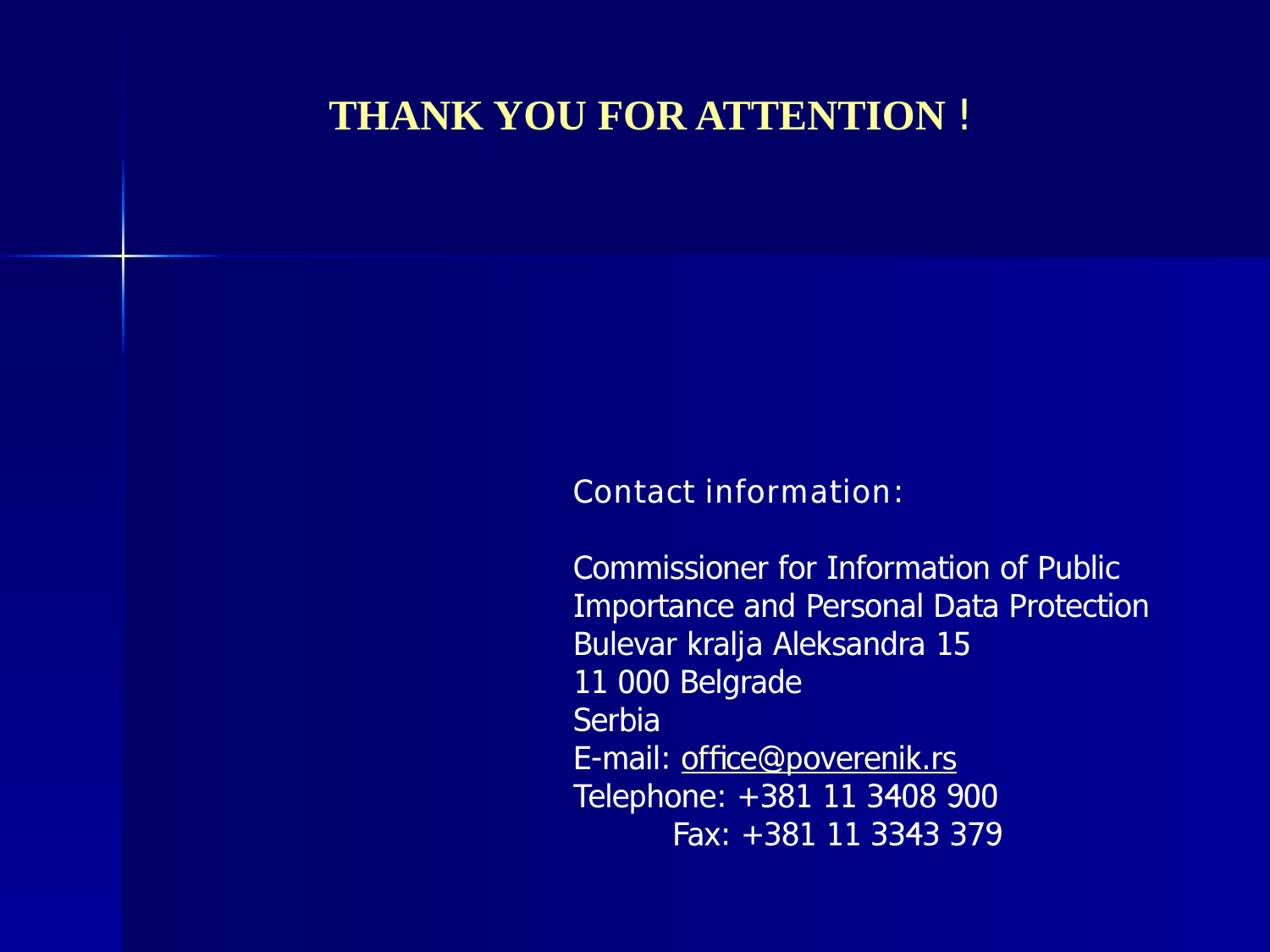

THANK YOU FOR ATTENTION !
Contact information:

Commissioner for Information of Public Importance and Personal Data Protection
Bulevar kralja Aleksandra 15
11 000 Belgrade
Serbia
E-mail: office@poverenik.rs
Telephone: +381 11 3408 900
          Fax: +381 11 3343 379